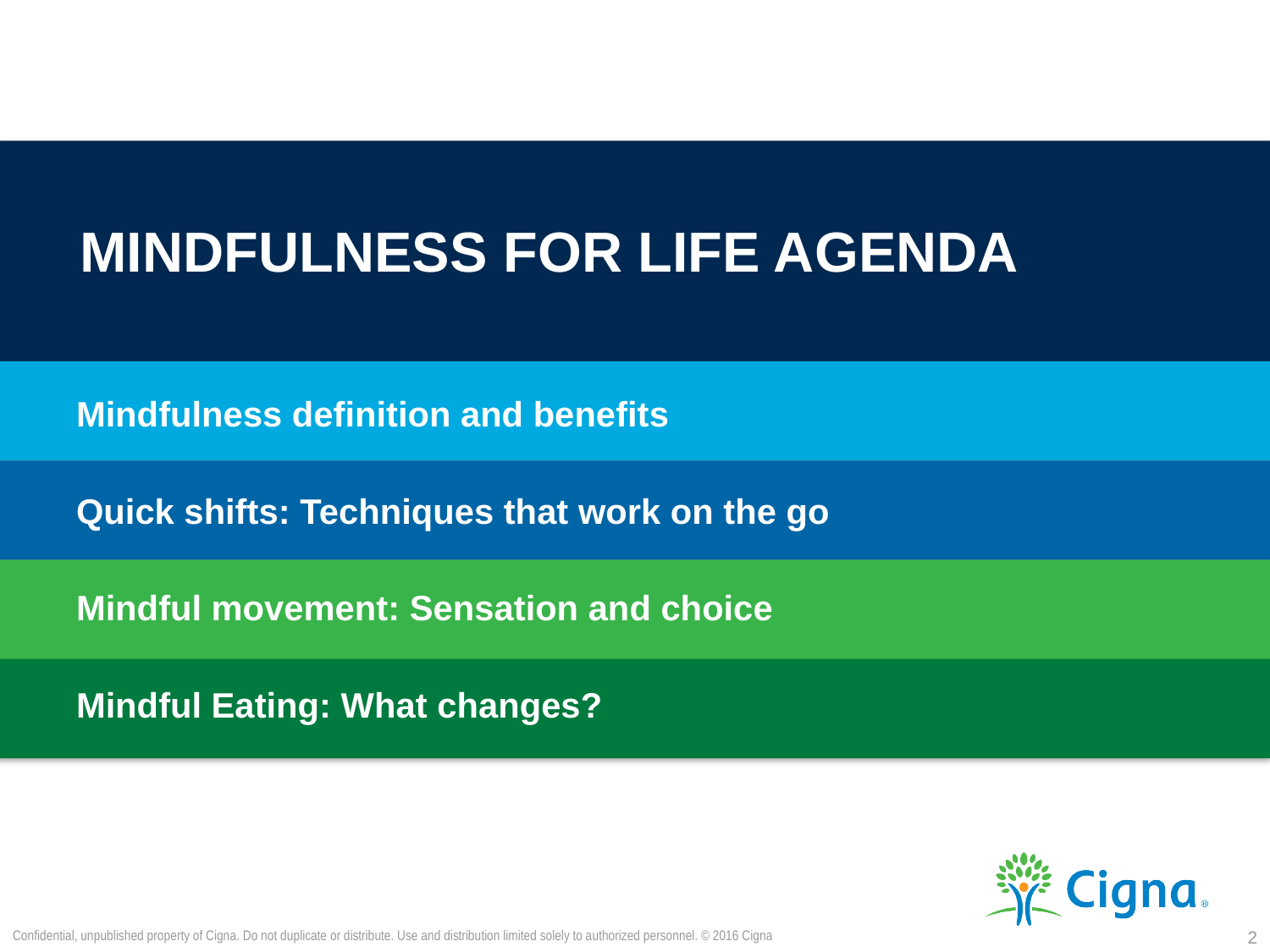

Mindfulness for Life agenda

Mindfulness definition and benefits
Quick shifts: Techniques that work on the go
Mindful movement: Sensation and choice
Mindful Eating: What changes?
s
Confidential, unpublished property of Cigna. Do not duplicate or distribute. Use and distribution limited solely to authorized personnel. © 2016 Cigna
2